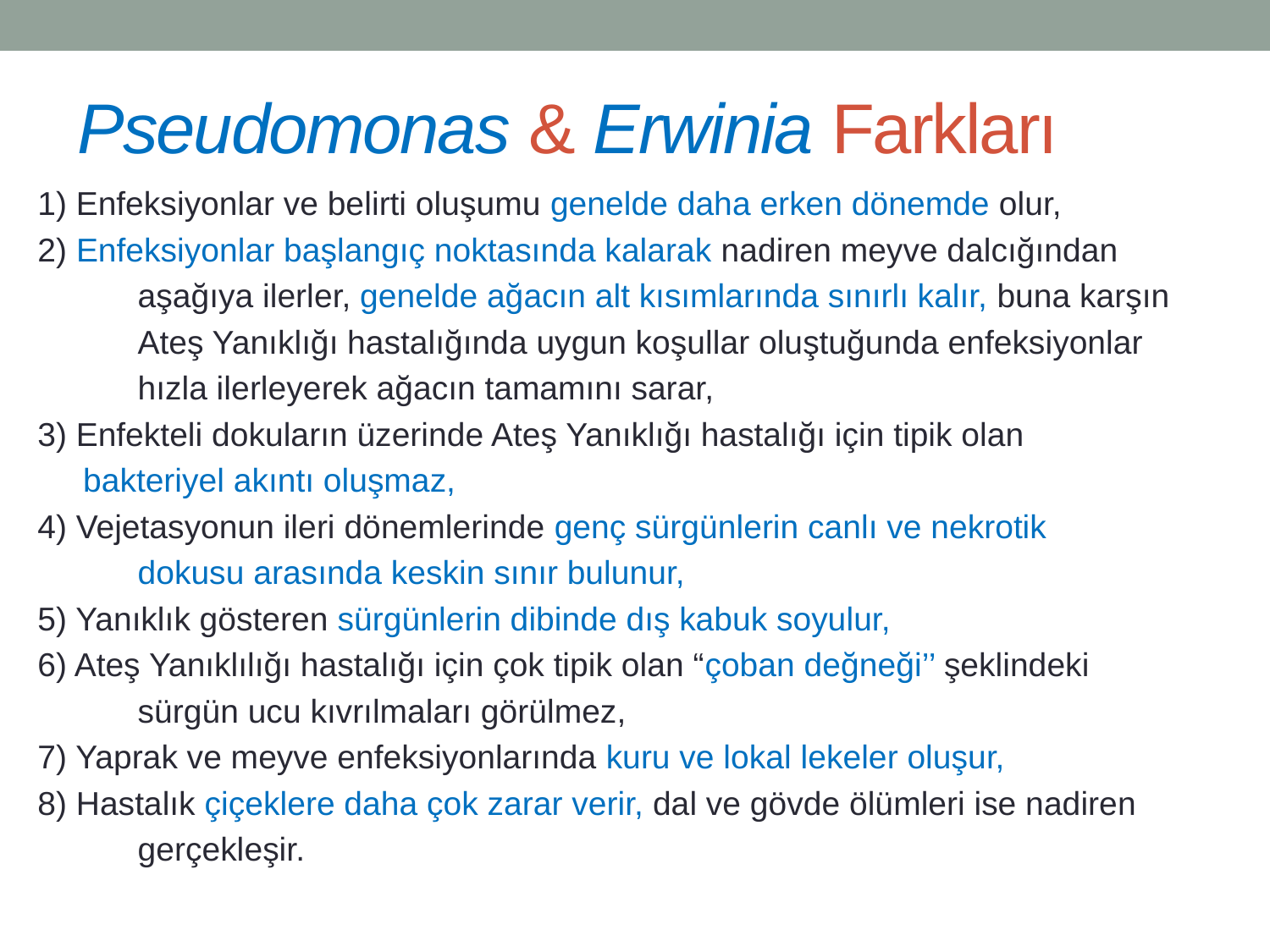

# Pseudomonas & Erwinia Farkları
1) Enfeksiyonlar ve belirti oluşumu genelde daha erken dönemde olur,
2) Enfeksiyonlar başlangıç noktasında kalarak nadiren meyve dalcığından
           aşağıya ilerler, genelde ağacın alt kısımlarında sınırlı kalır, buna karşın
           Ateş Yanıklığı hastalığında uygun koşullar oluştuğunda enfeksiyonlar
           hızla ilerleyerek ağacın tamamını sarar,
3) Enfekteli dokuların üzerinde Ateş Yanıklığı hastalığı için tipik olan
     bakteriyel akıntı oluşmaz,
4) Vejetasyonun ileri dönemlerinde genç sürgünlerin canlı ve nekrotik
           dokusu arasında keskin sınır bulunur,
5) Yanıklık gösteren sürgünlerin dibinde dış kabuk soyulur,
6) Ateş Yanıklılığı hastalığı için çok tipik olan “çoban değneği’’ şeklindeki
           sürgün ucu kıvrılmaları görülmez,
7) Yaprak ve meyve enfeksiyonlarında kuru ve lokal lekeler oluşur,
8) Hastalık çiçeklere daha çok zarar verir, dal ve gövde ölümleri ise nadiren
           gerçekleşir.